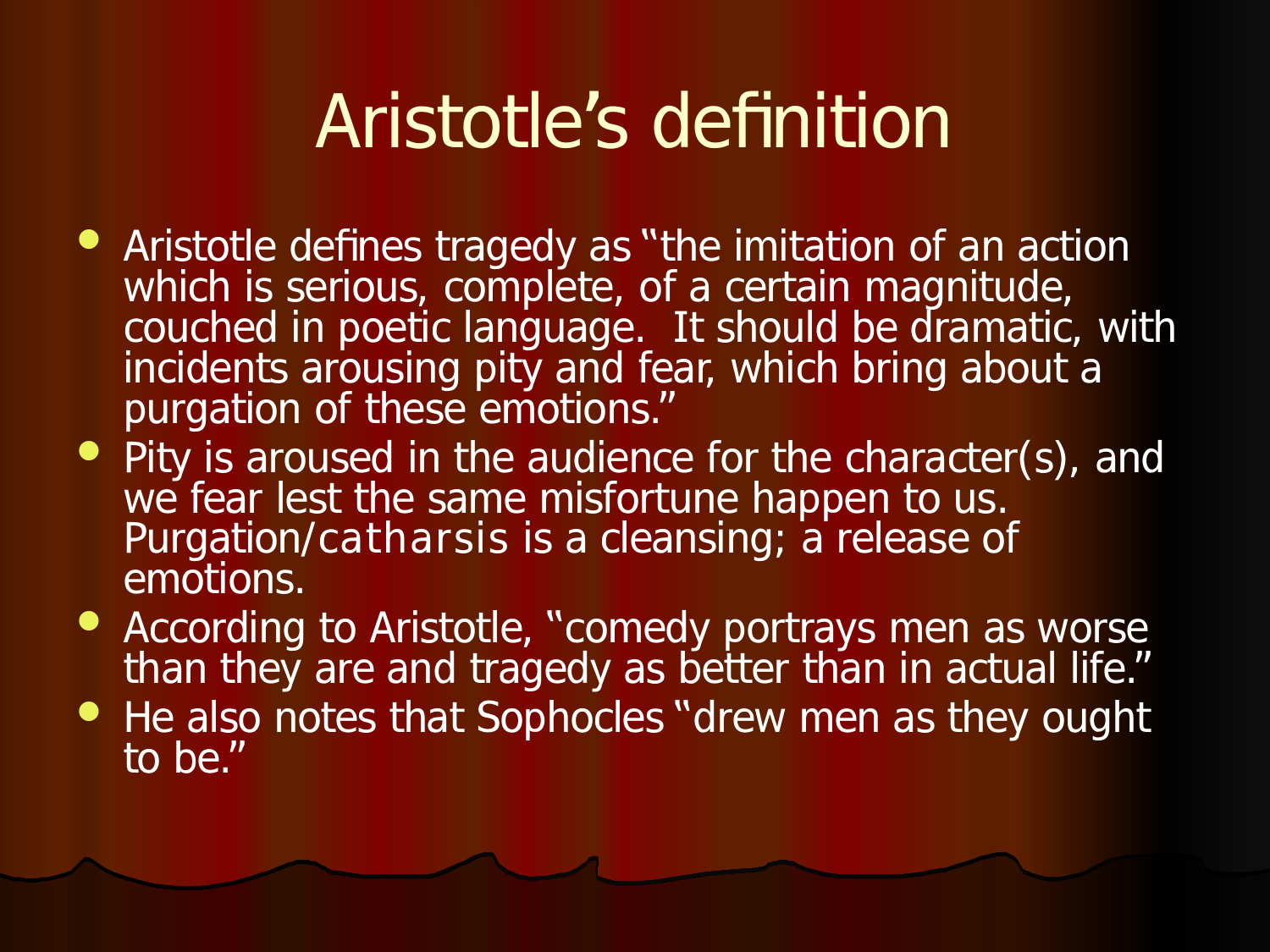

# Aristotle’s definition
Aristotle defines tragedy as “the imitation of an action which is serious, complete, of a certain magnitude, couched in poetic language.  It should be dramatic, with incidents arousing pity and fear, which bring about a purgation of these emotions.”
Pity is aroused in the audience for the character(s), and we fear lest the same misfortune happen to us.  Purgation/catharsis is a cleansing; a release of emotions.
According to Aristotle, “comedy portrays men as worse than they are and tragedy as better than in actual life.”
He also notes that Sophocles “drew men as they ought to be.”